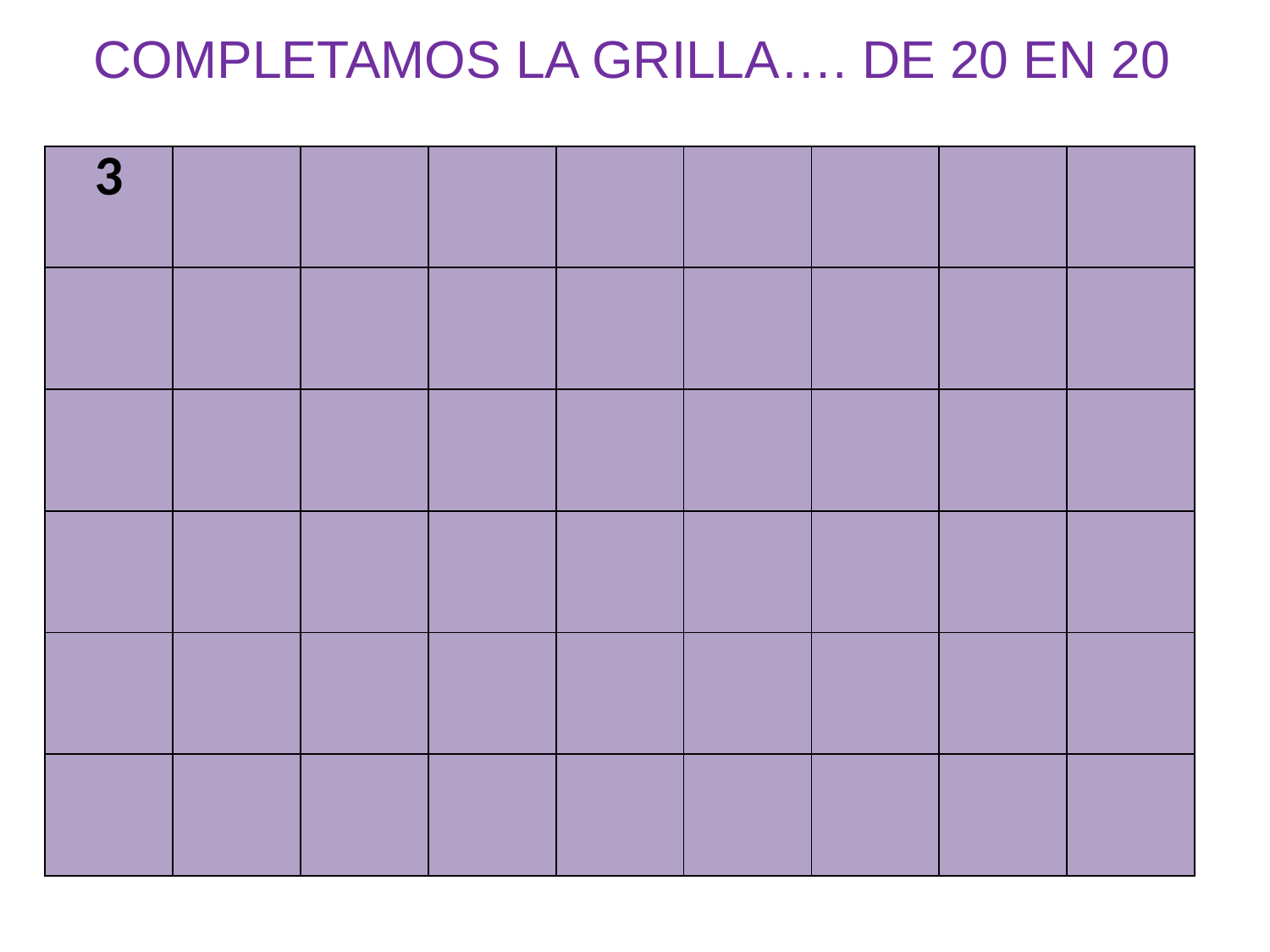

# COMPLETAMOS LA GRILLA…. DE 20 EN 20
| 3 |  |  |  |  |  |  |  |  |
| --- | --- | --- | --- | --- | --- | --- | --- | --- |
|  |  |  |  |  |  |  |  |  |
|  |  |  |  |  |  |  |  |  |
|  |  |  |  |  |  |  |  |  |
|  |  |  |  |  |  |  |  |  |
|  |  |  |  |  |  |  |  |  |